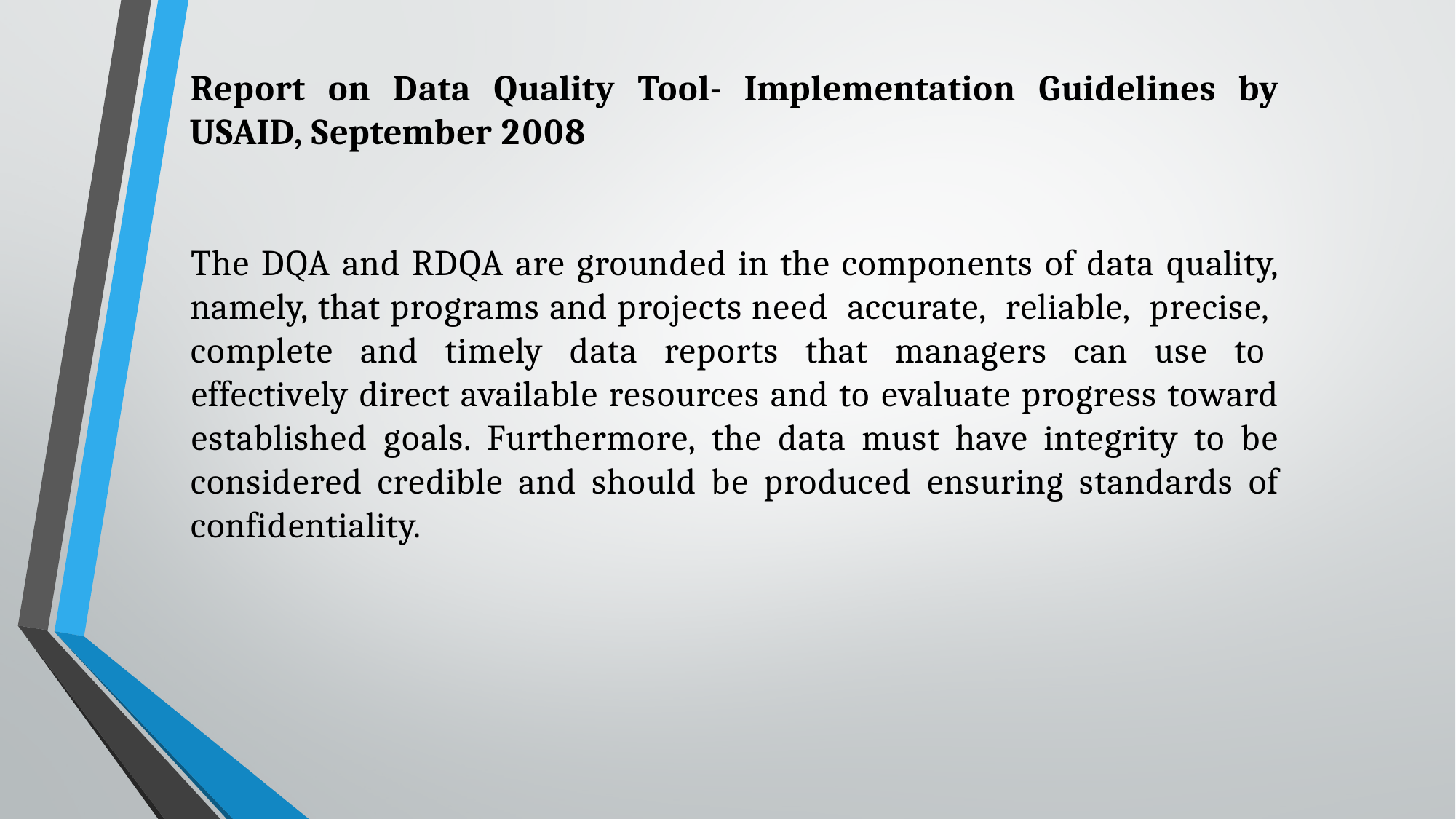

Report on Data Quality Tool- Implementation Guidelines by USAID, September 2008

The DQA and RDQA are grounded in the components of data quality, namely, that programs and projects need  accurate,  reliable,  precise,  complete  and  timely  data  reports  that  managers  can  use  to  effectively direct available resources and to evaluate progress toward established goals. Furthermore, the data must have integrity to be considered credible and should be produced ensuring standards of confidentiality.